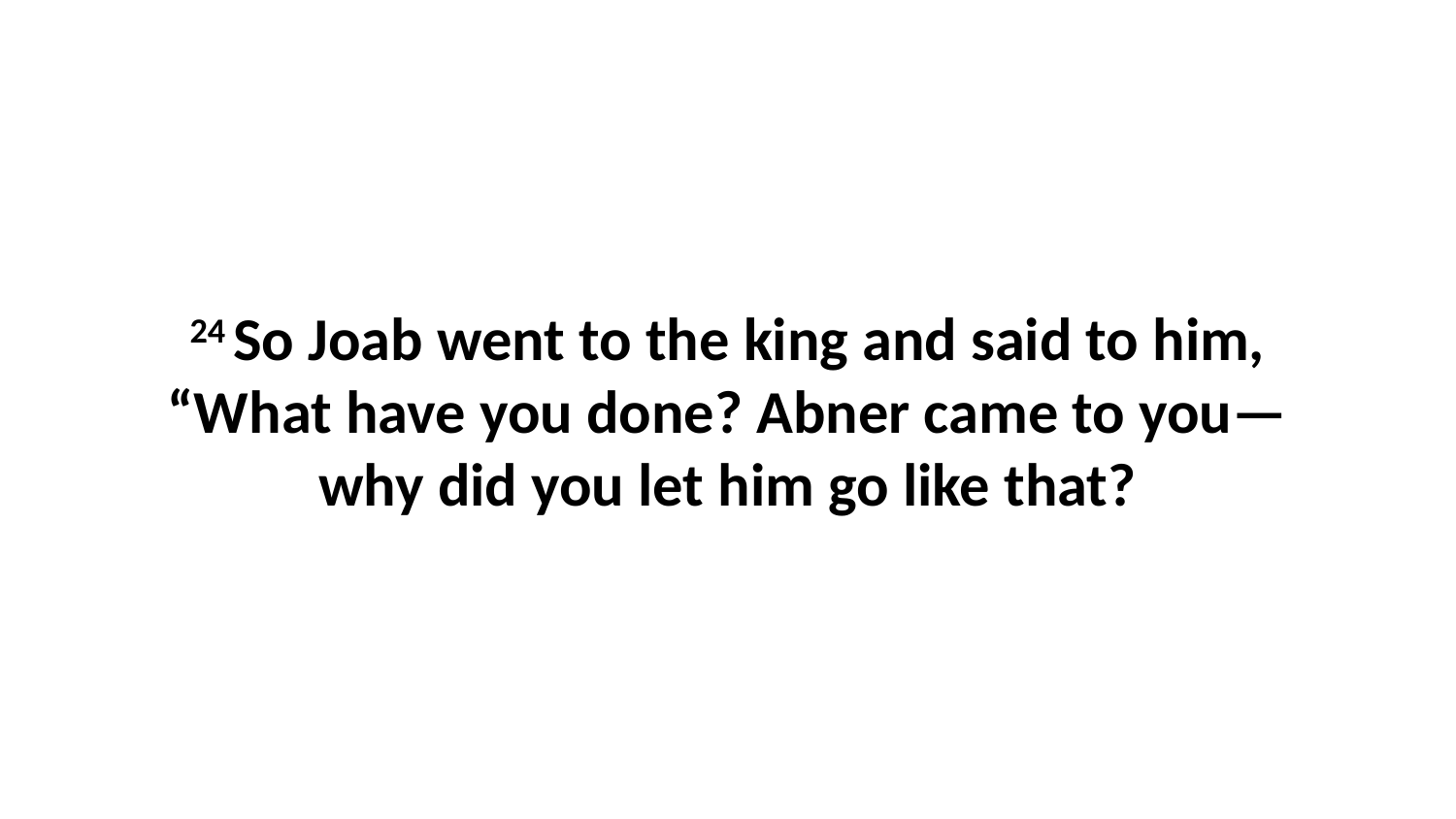

24 So Joab went to the king and said to him, “What have you done? Abner came to you—why did you let him go like that?